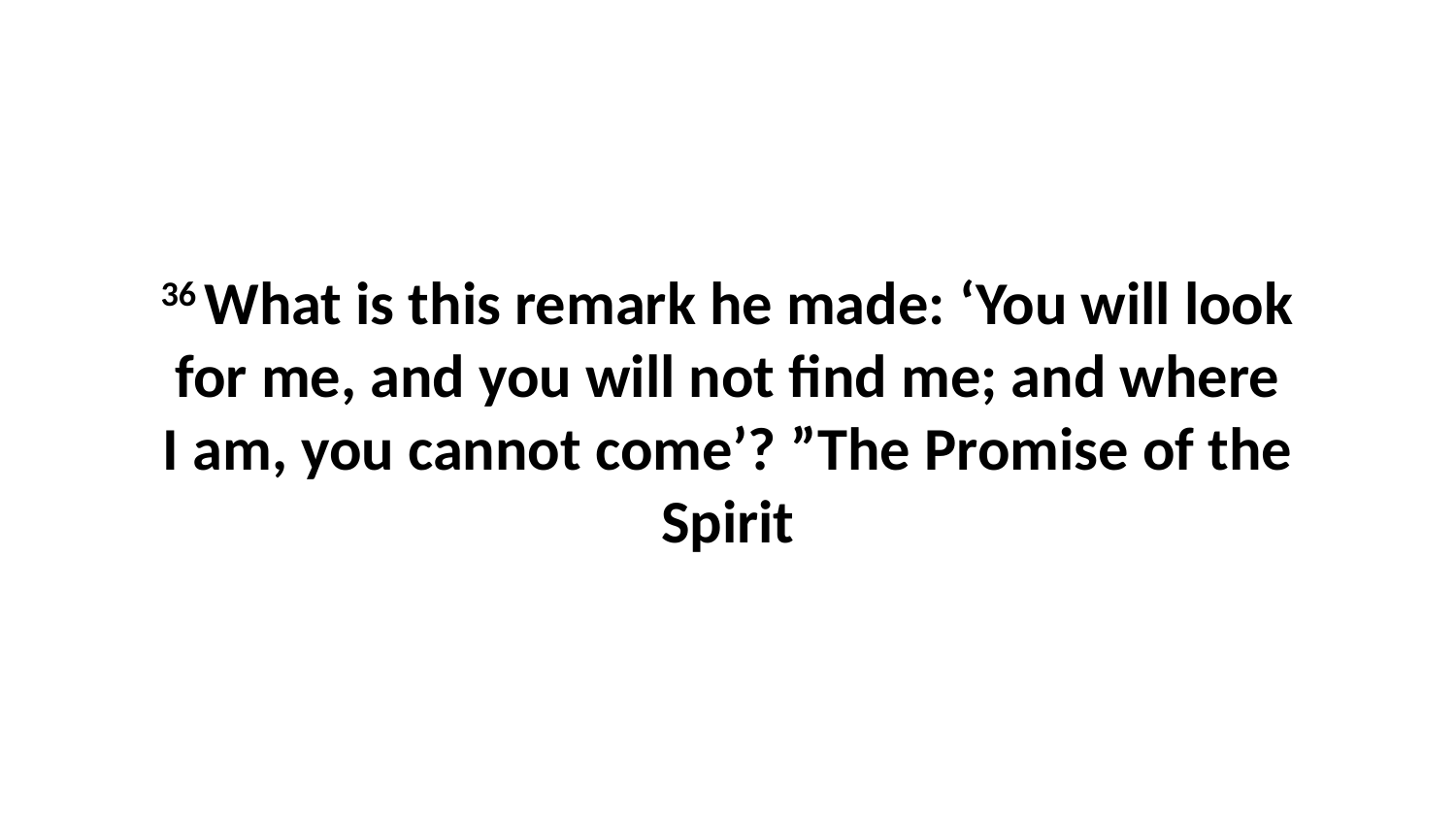

36 What is this remark he made: ‘You will look for me, and you will not find me; and where I am, you cannot come’? ”The Promise of the Spirit